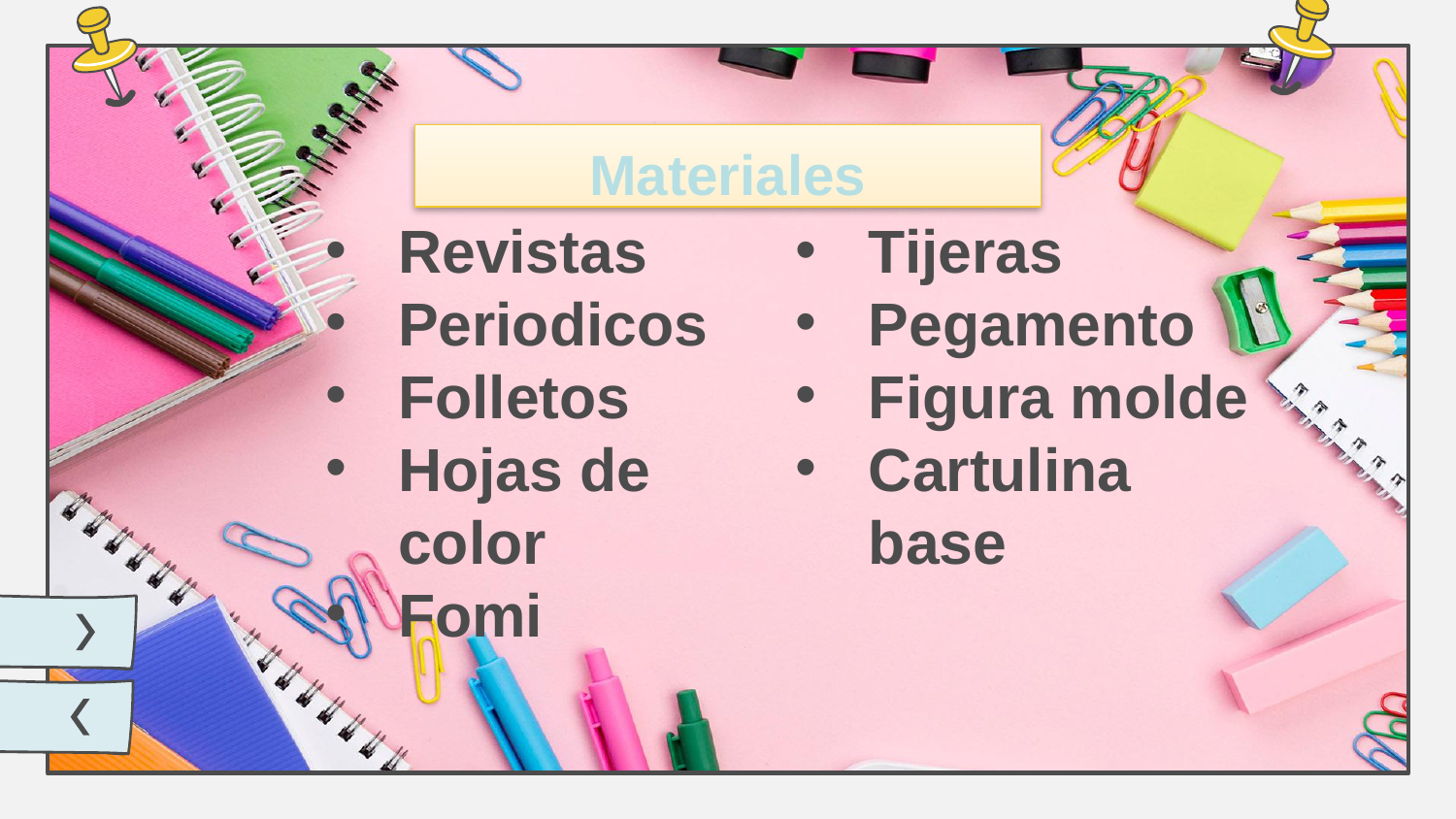

Materiales
Revistas
Periodicos
Folletos
Hojas de color
Fomi
Tijeras
Pegamento
Figura molde
Cartulina base